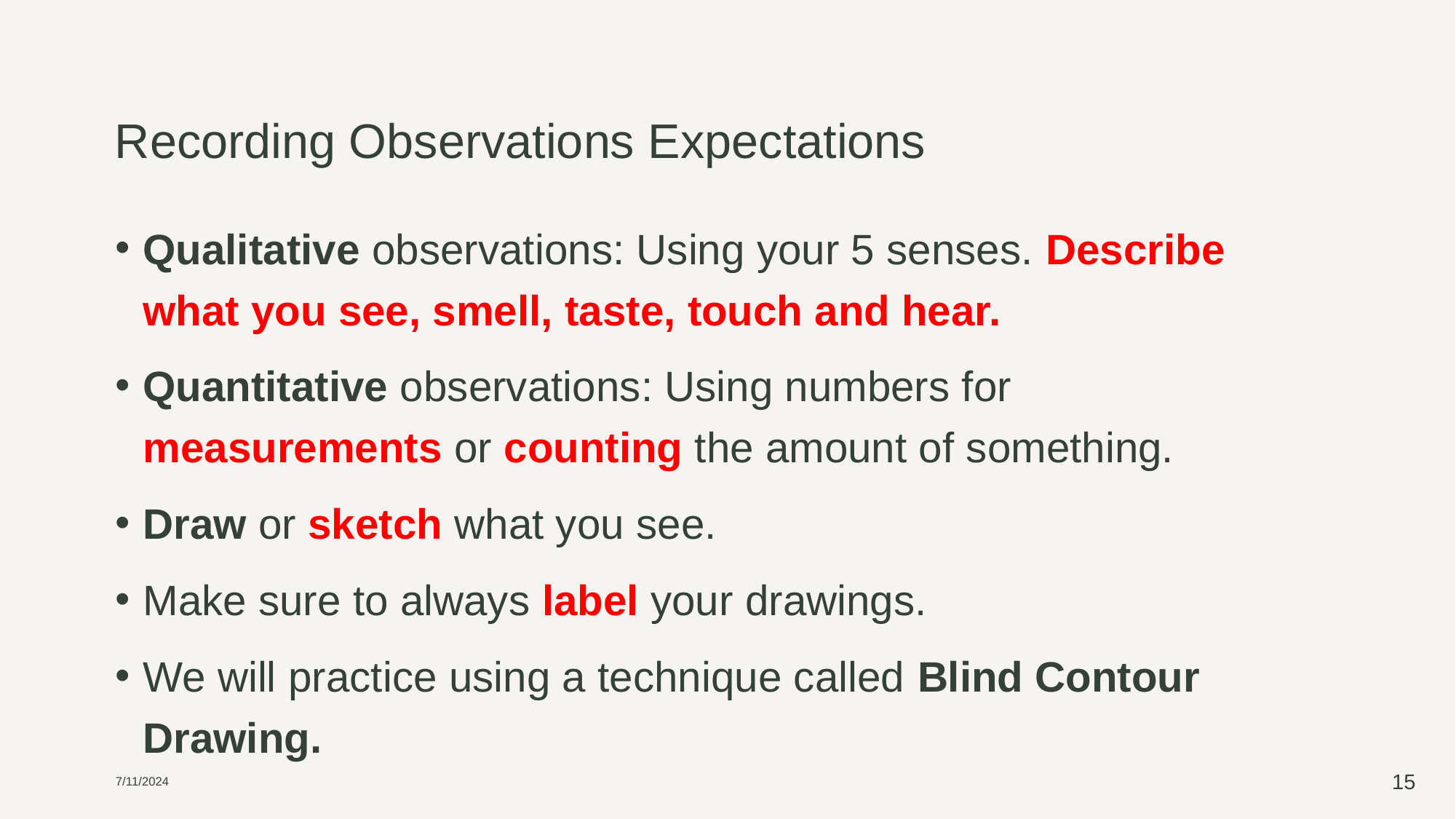

# Recording Observations Expectations
Qualitative observations: Using your 5 senses. Describe what you see, smell, taste, touch and hear.
Quantitative observations: Using numbers for measurements or counting the amount of something.
Draw or sketch what you see.
Make sure to always label your drawings.
We will practice using a technique called Blind Contour Drawing.
7/11/2024

15